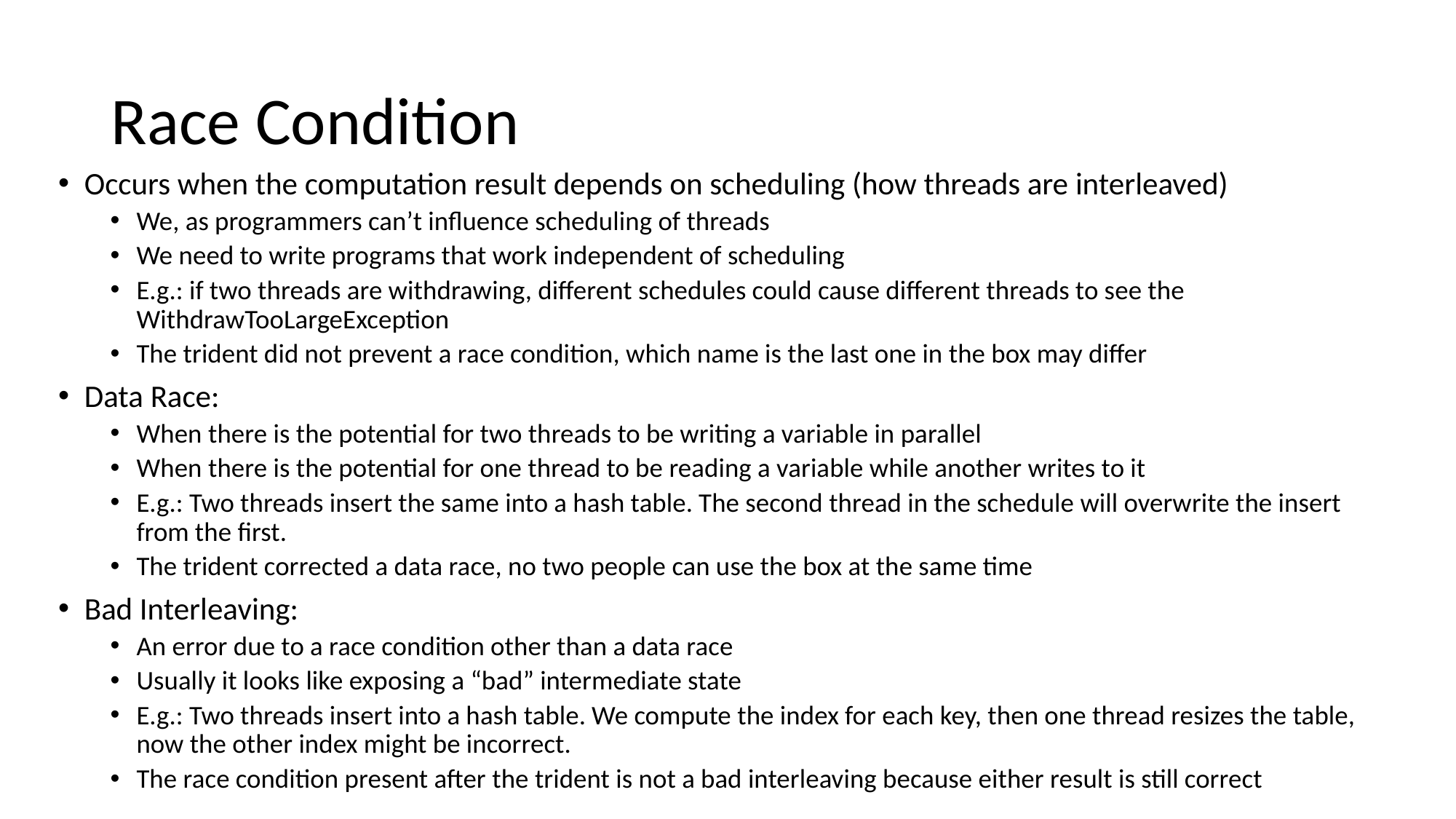

# Race Condition
Occurs when the computation result depends on scheduling (how threads are interleaved)
We, as programmers can’t influence scheduling of threads
We need to write programs that work independent of scheduling
E.g.: if two threads are withdrawing, different schedules could cause different threads to see the WithdrawTooLargeException
The trident did not prevent a race condition, which name is the last one in the box may differ
Data Race:
When there is the potential for two threads to be writing a variable in parallel
When there is the potential for one thread to be reading a variable while another writes to it
E.g.: Two threads insert the same into a hash table. The second thread in the schedule will overwrite the insert from the first.
The trident corrected a data race, no two people can use the box at the same time
Bad Interleaving:
An error due to a race condition other than a data race
Usually it looks like exposing a “bad” intermediate state
E.g.: Two threads insert into a hash table. We compute the index for each key, then one thread resizes the table, now the other index might be incorrect.
The race condition present after the trident is not a bad interleaving because either result is still correct